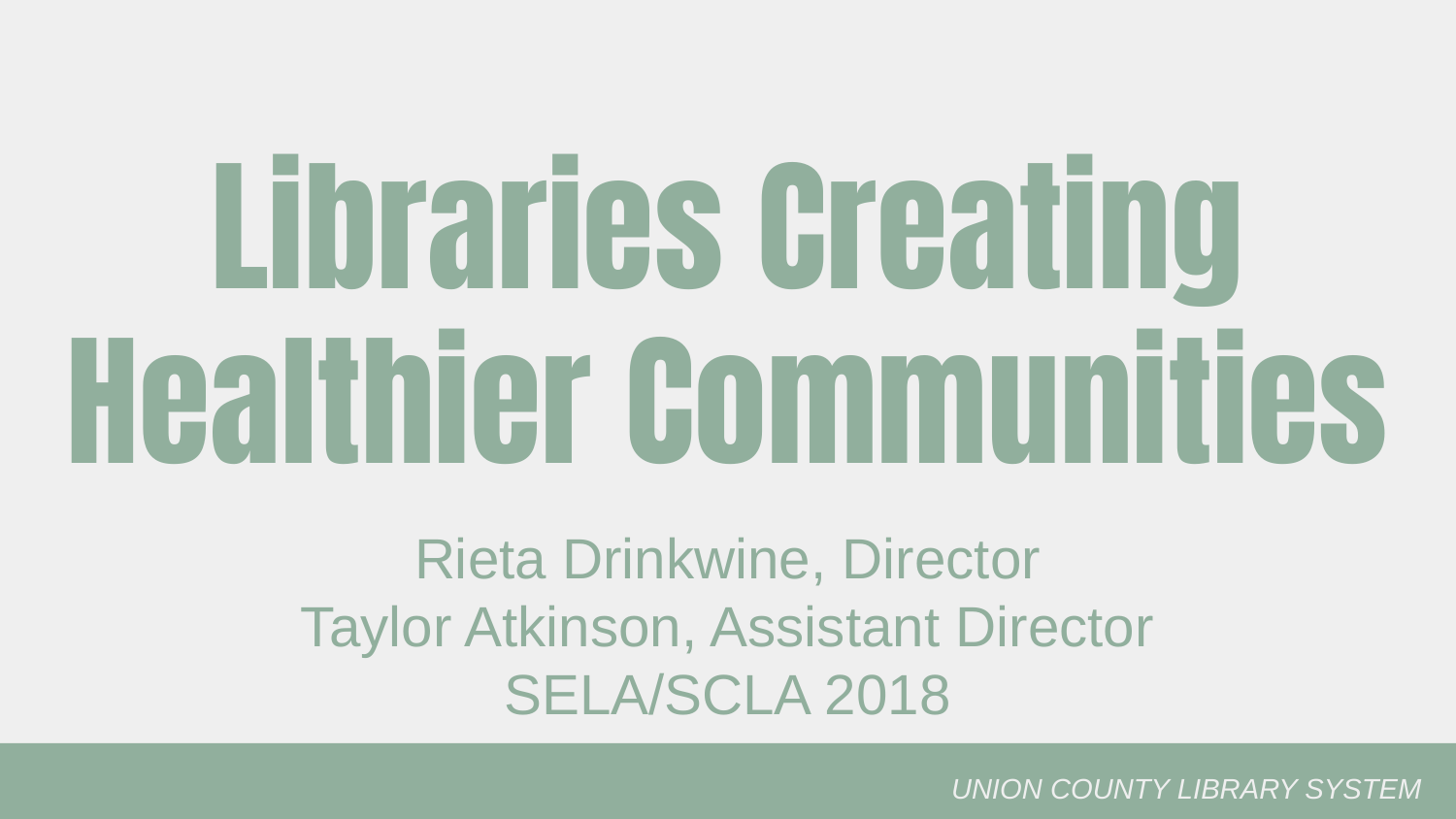

# Libraries Creating Healthier Communities
Rieta Drinkwine, Director
Taylor Atkinson, Assistant Director
SELA/SCLA 2018